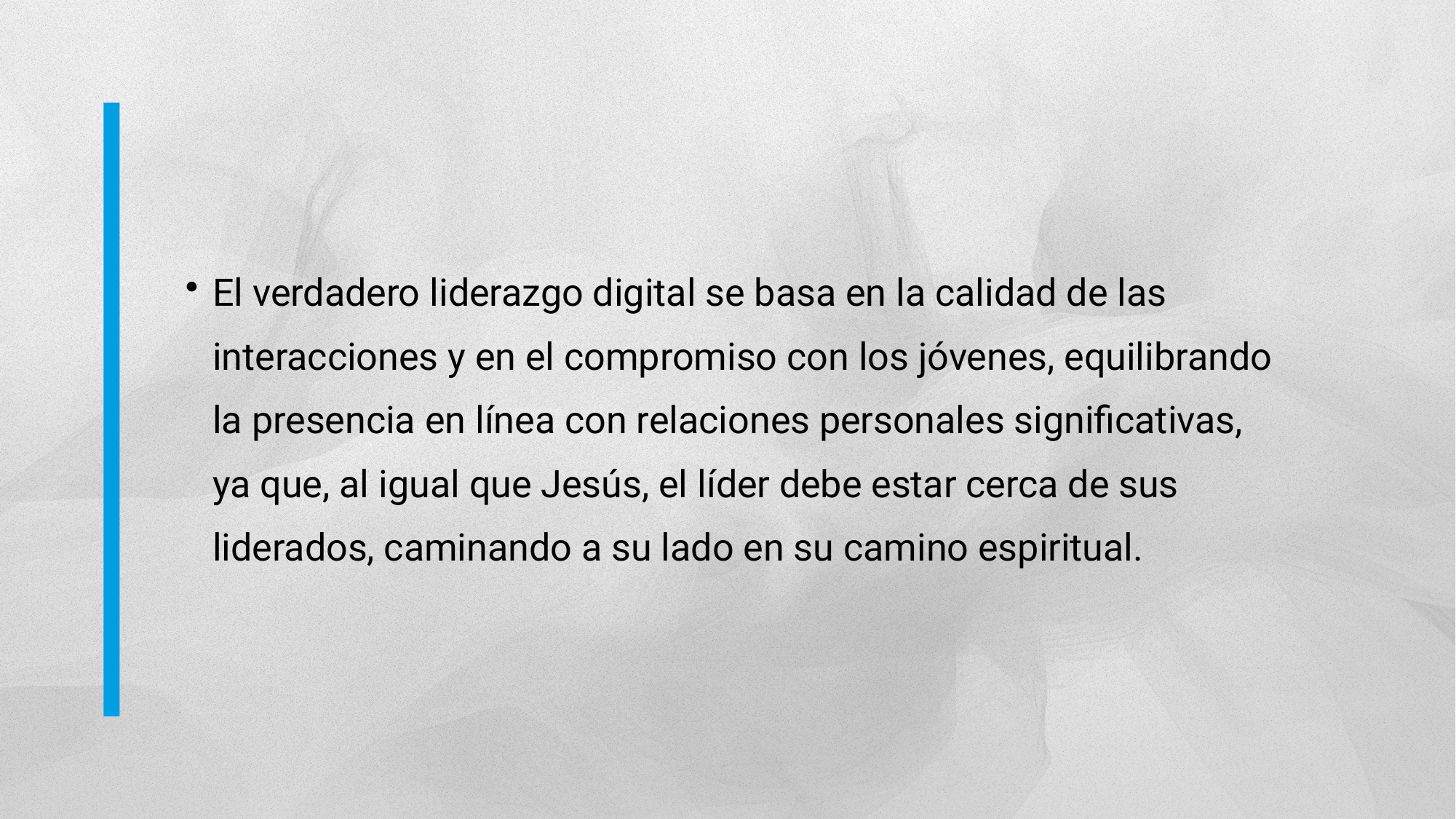

El verdadero liderazgo digital se basa en la calidad de las interacciones y en el compromiso con los jóvenes, equilibrando la presencia en línea con relaciones personales significativas, ya que, al igual que Jesús, el líder debe estar cerca de sus liderados, caminando a su lado en su camino espiritual.